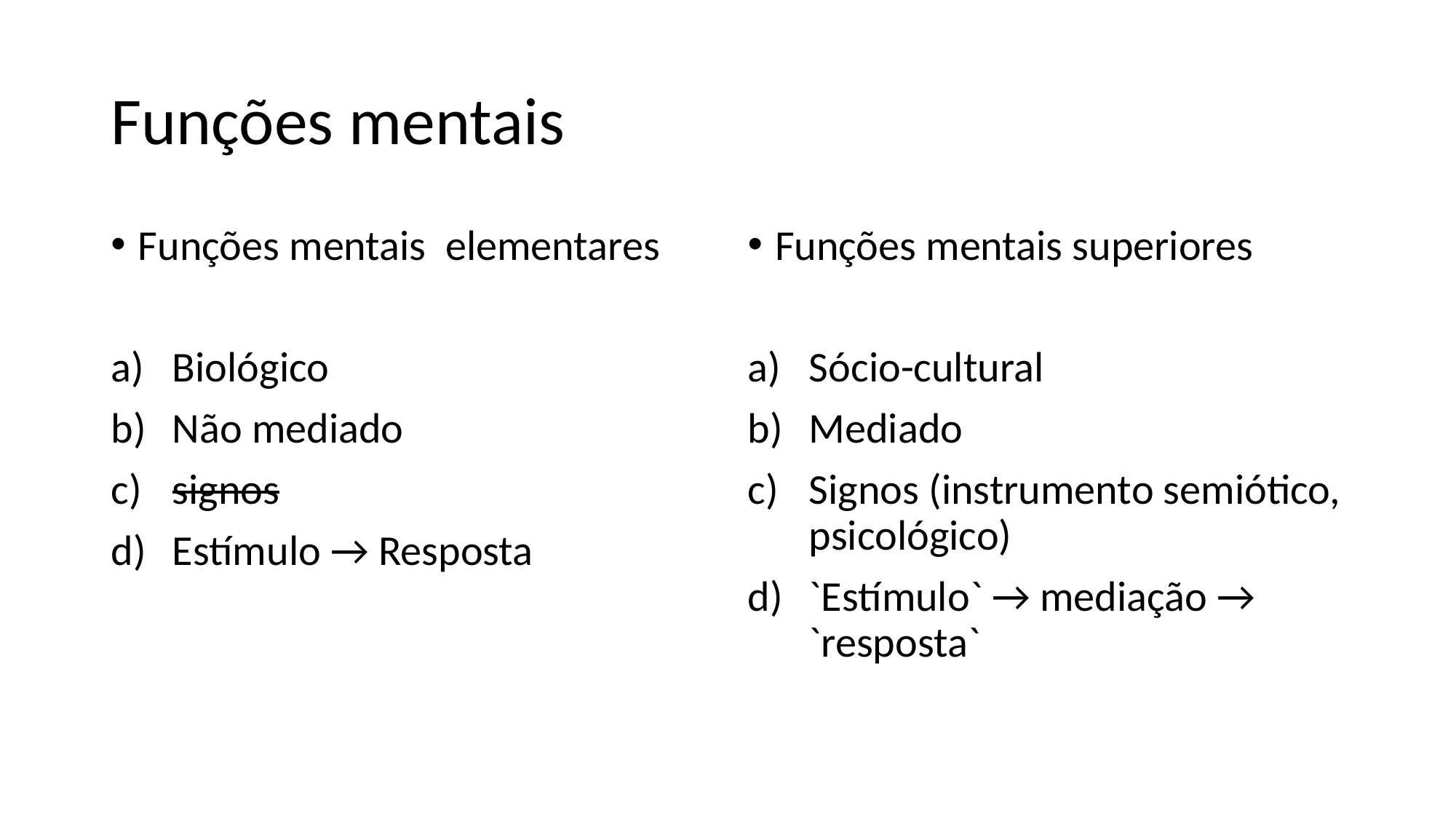

# Funções mentais
Funções mentais  elementares

Biológico
Não mediado
signos
Estímulo → Resposta
Funções mentais superiores

Sócio-cultural
Mediado
Signos (instrumento semiótico, psicológico)
`Estímulo` → mediação → `resposta`